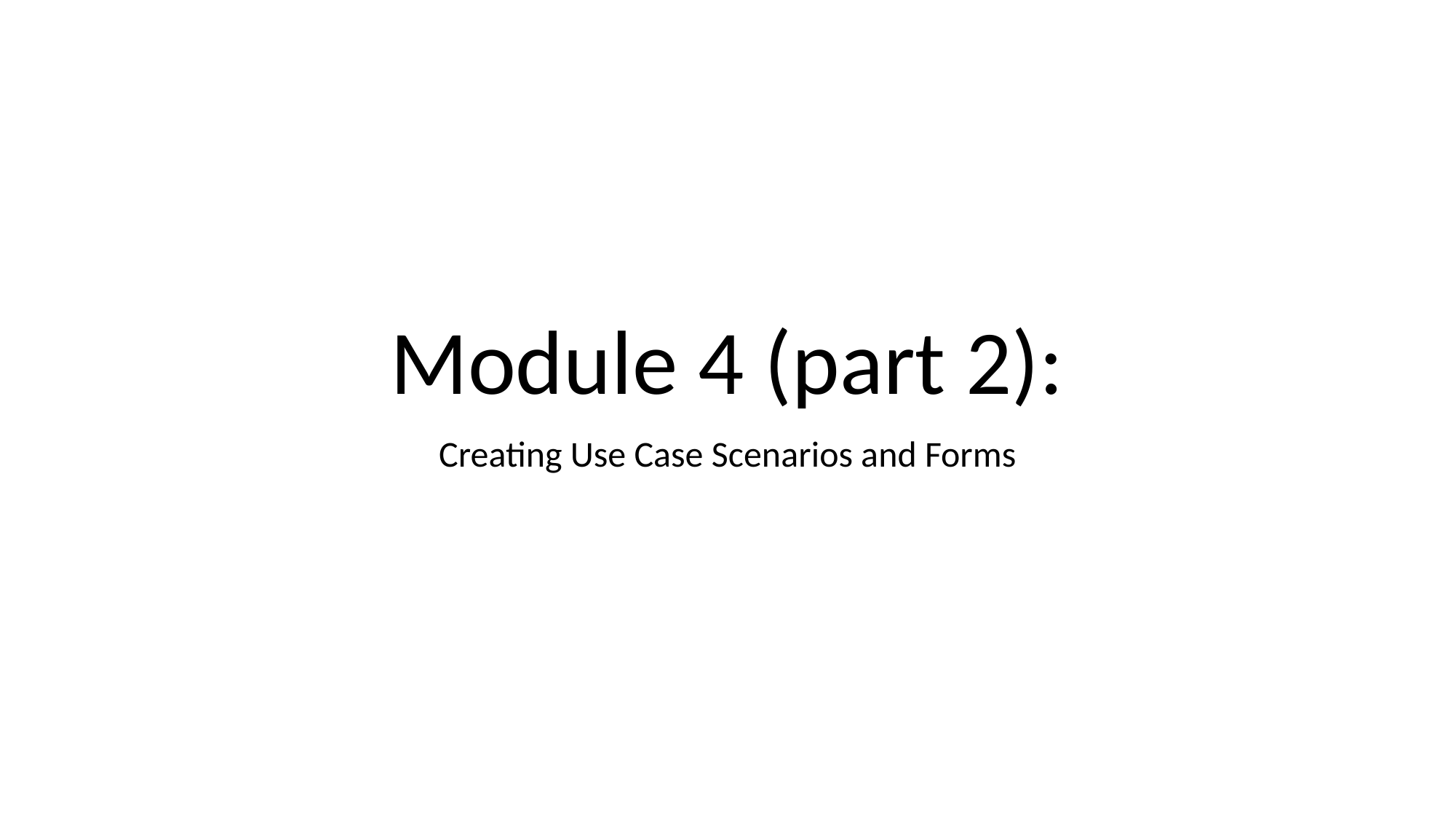

# Module 4 (part 2):
Creating Use Case Scenarios and Forms